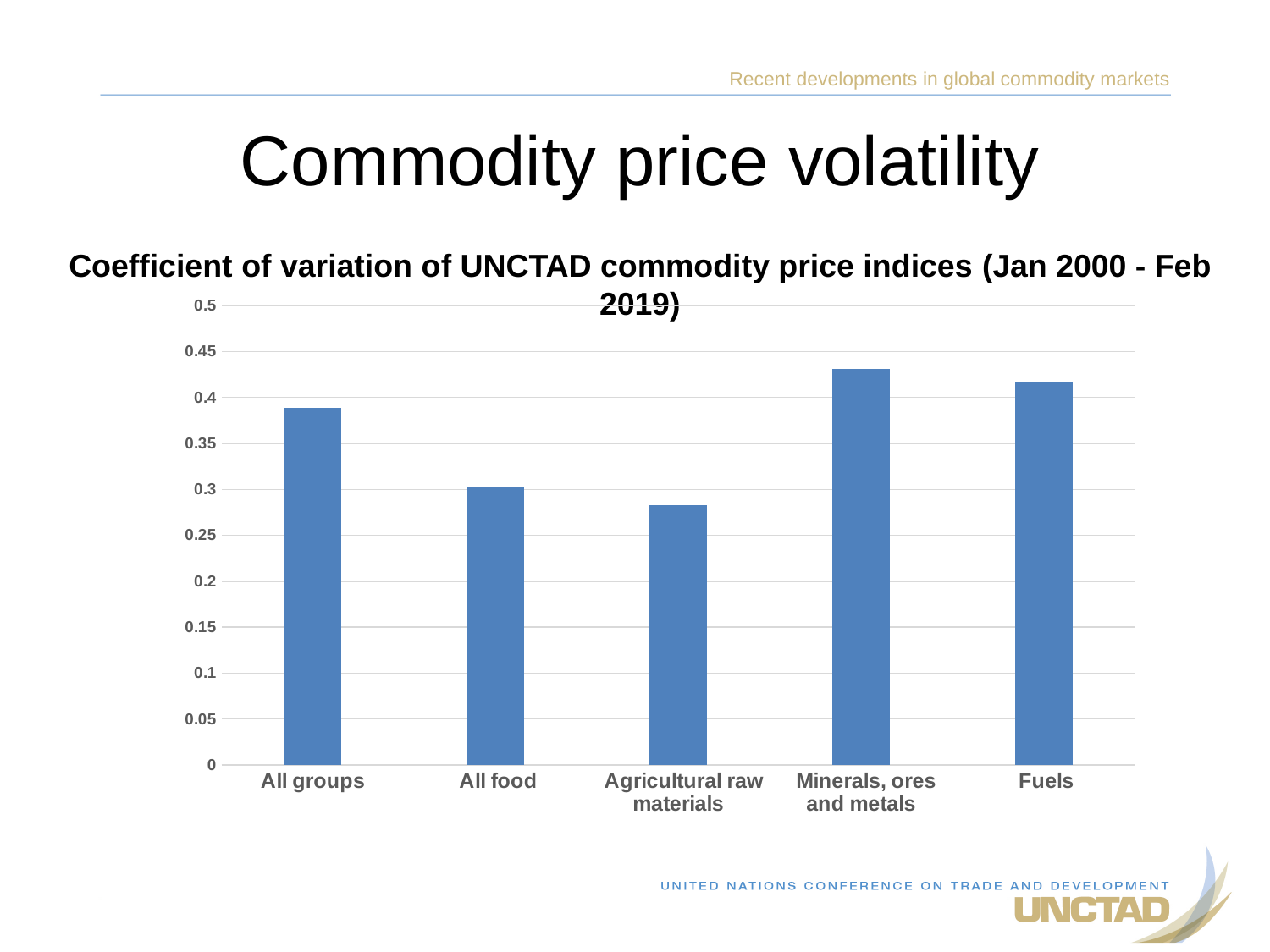

Recent developments in global commodity markets
# Commodity price volatility
Coefficient of variation of UNCTAD commodity price indices (Jan 2000 - Feb 2019)

### Chart

| Category |  |
|---|---|
| All groups | 0.3885952121227463 |
|   All food  | 0.3022395475030456 |
|   Agricultural raw materials | 0.28288352184004223 |
|   Minerals, ores and metals | 0.4310968174759888 |
|   Fuels  | 0.41733463959267325 |